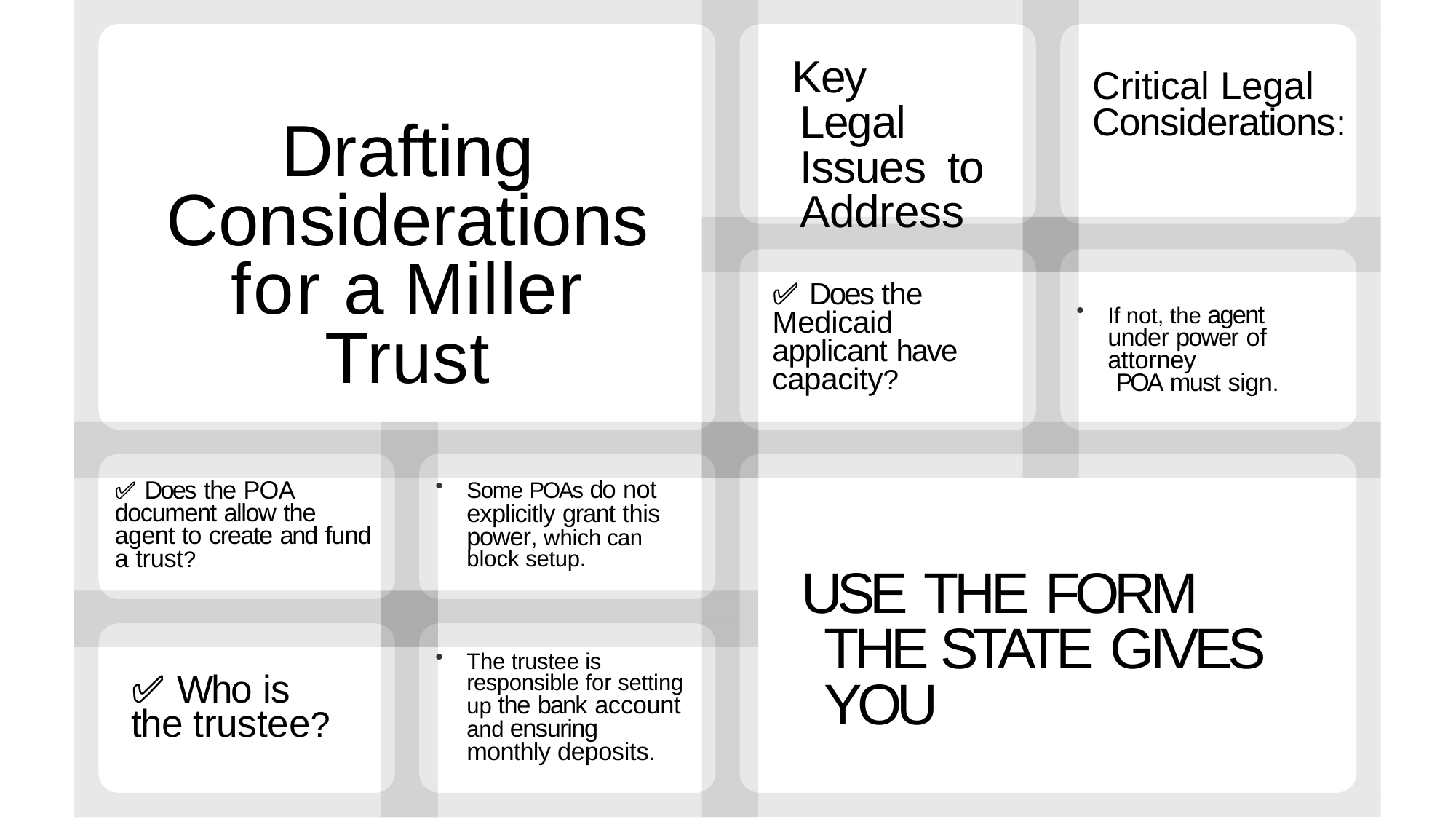

Key Legal Issues to Address
Critical Legal Considerations:
Drafting Considerations for a Miller Trust

✅ Does the Medicaid applicant have capacity?
If not, the agent under power of attorney
 POA must sign.

✅ Does the POA document allow the agent to create and fund a trust?
Some POAs do not explicitly grant this power, which can block setup.
USE THE FORM THE STATE GIVES YOU

The trustee is responsible for setting up the bank account and ensuring monthly deposits.
✅ Who is the trustee?